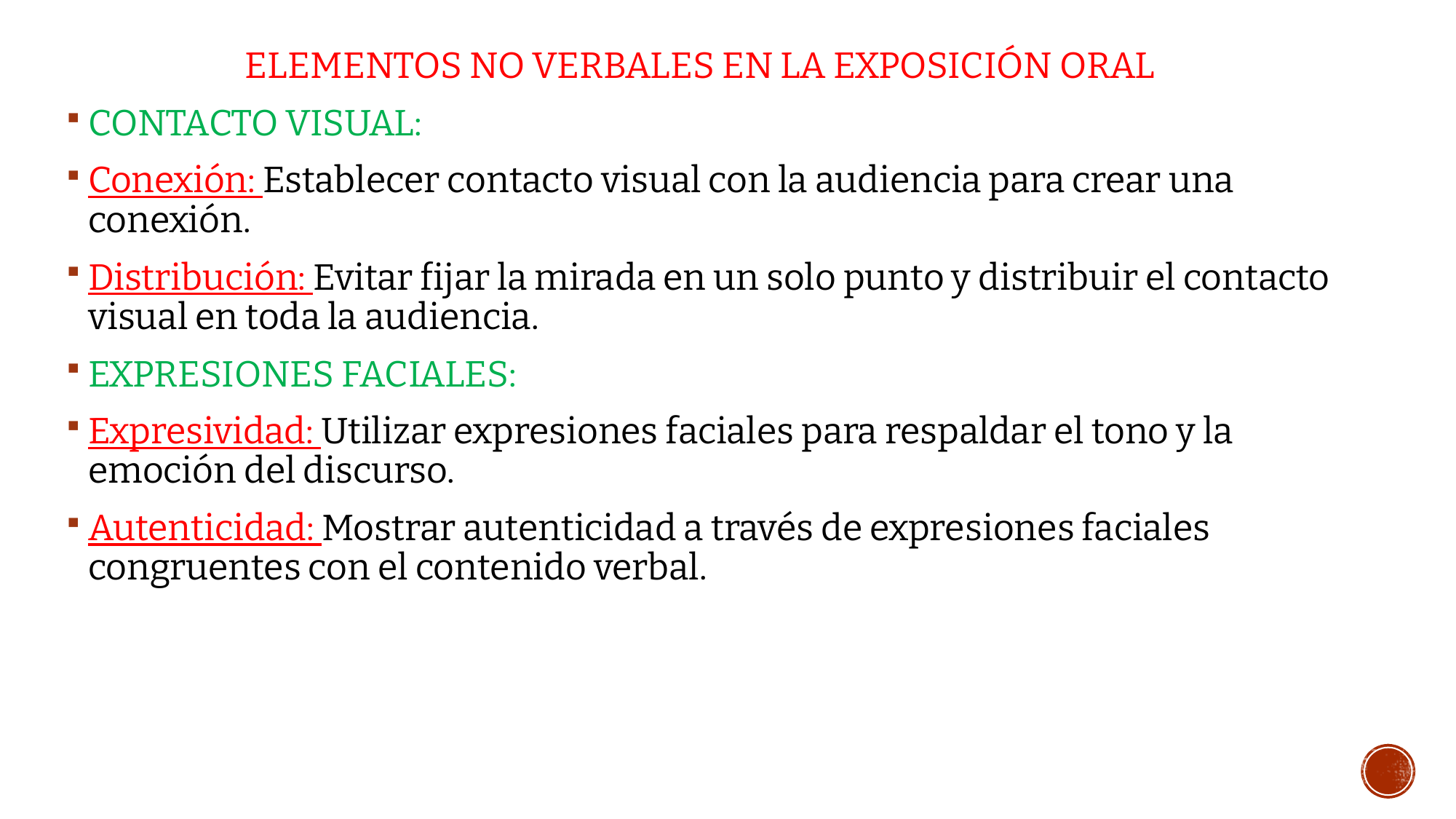

ELEMENTOS NO VERBALES EN LA EXPOSICIÓN ORAL
CONTACTO VISUAL:
Conexión: Establecer contacto visual con la audiencia para crear una conexión.
Distribución: Evitar fijar la mirada en un solo punto y distribuir el contacto visual en toda la audiencia.
EXPRESIONES FACIALES:
Expresividad: Utilizar expresiones faciales para respaldar el tono y la emoción del discurso.
Autenticidad: Mostrar autenticidad a través de expresiones faciales congruentes con el contenido verbal.